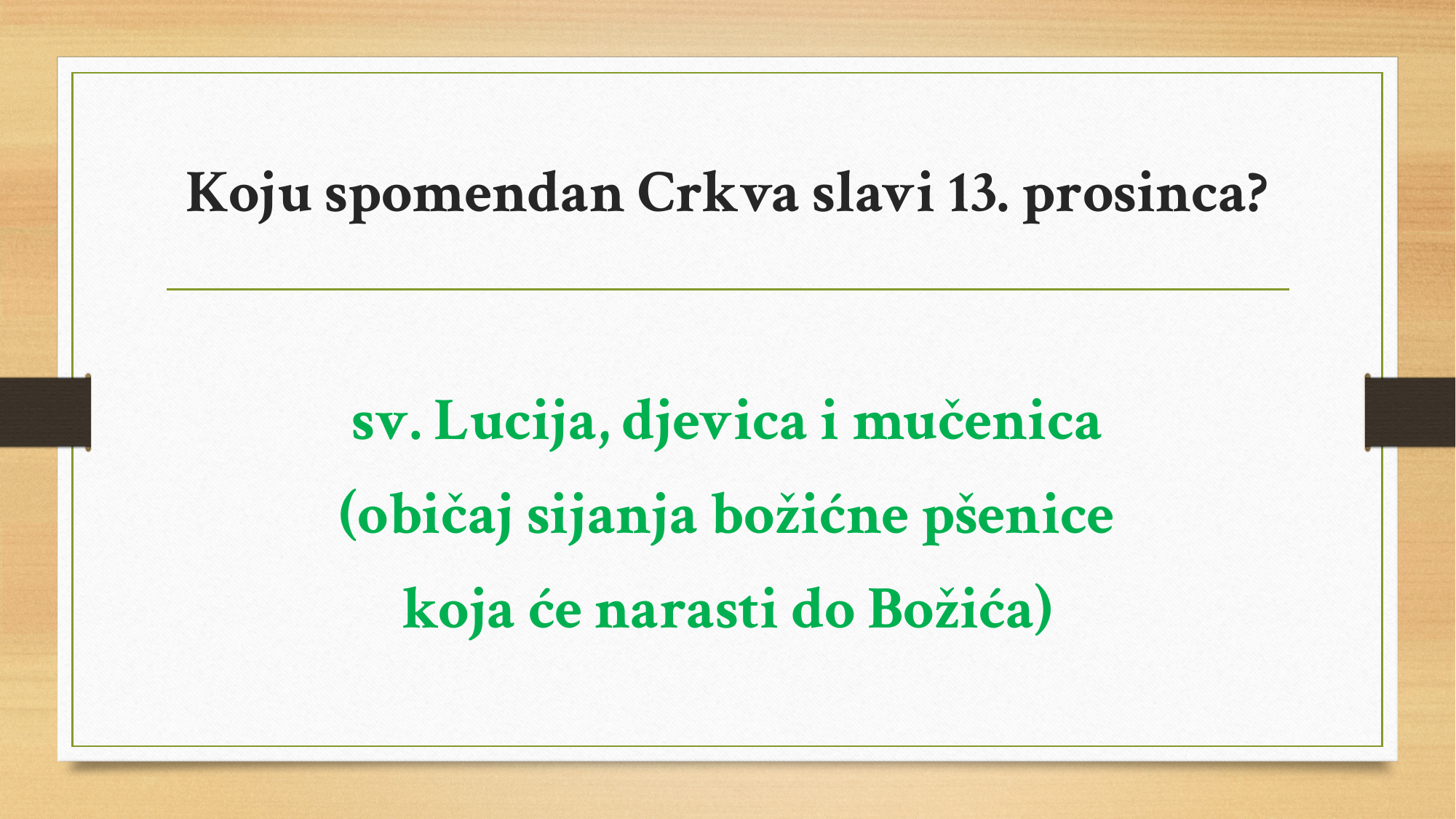

# Koju spomendan Crkva slavi 13. prosinca?

sv. Lucija, djevica i mučenica
(običaj sijanja božićne pšenice
koja će narasti do Božića)